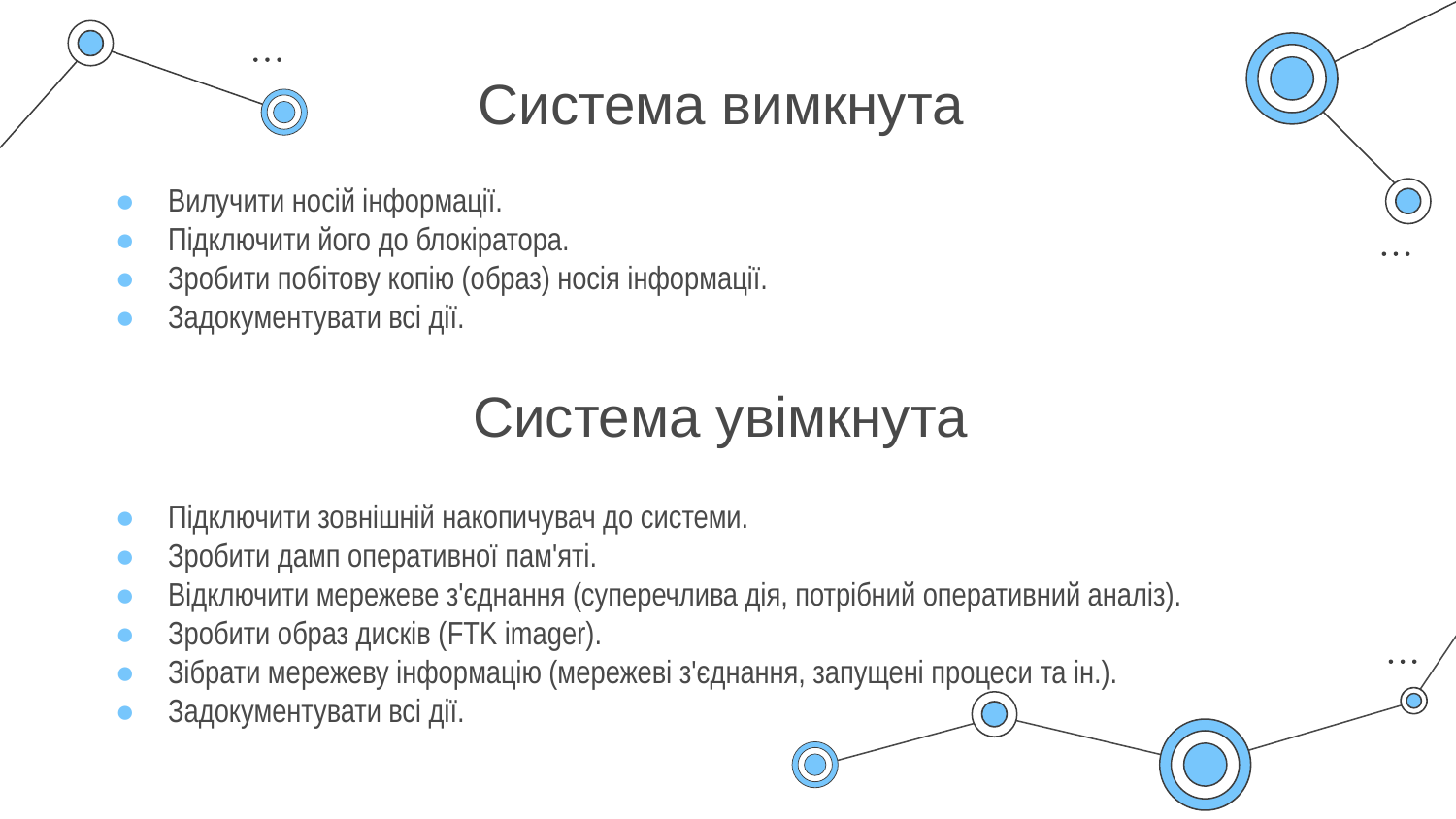

# Система вимкнута

Вилучити носій інформації.
Підключити його до блокіратора.
Зробити побітову копію (образ) носія інформації.
Задокументувати всі дії.
Система увімкнута

Підключити зовнішній накопичувач до системи.
Зробити дамп оперативної пам'яті.
Відключити мережеве з'єднання (суперечлива дія, потрібний оперативний аналіз).
Зробити образ дисків (FTK imager).
Зібрати мережеву інформацію (мережеві з'єднання, запущені процеси та ін.).
Задокументувати всі дії.